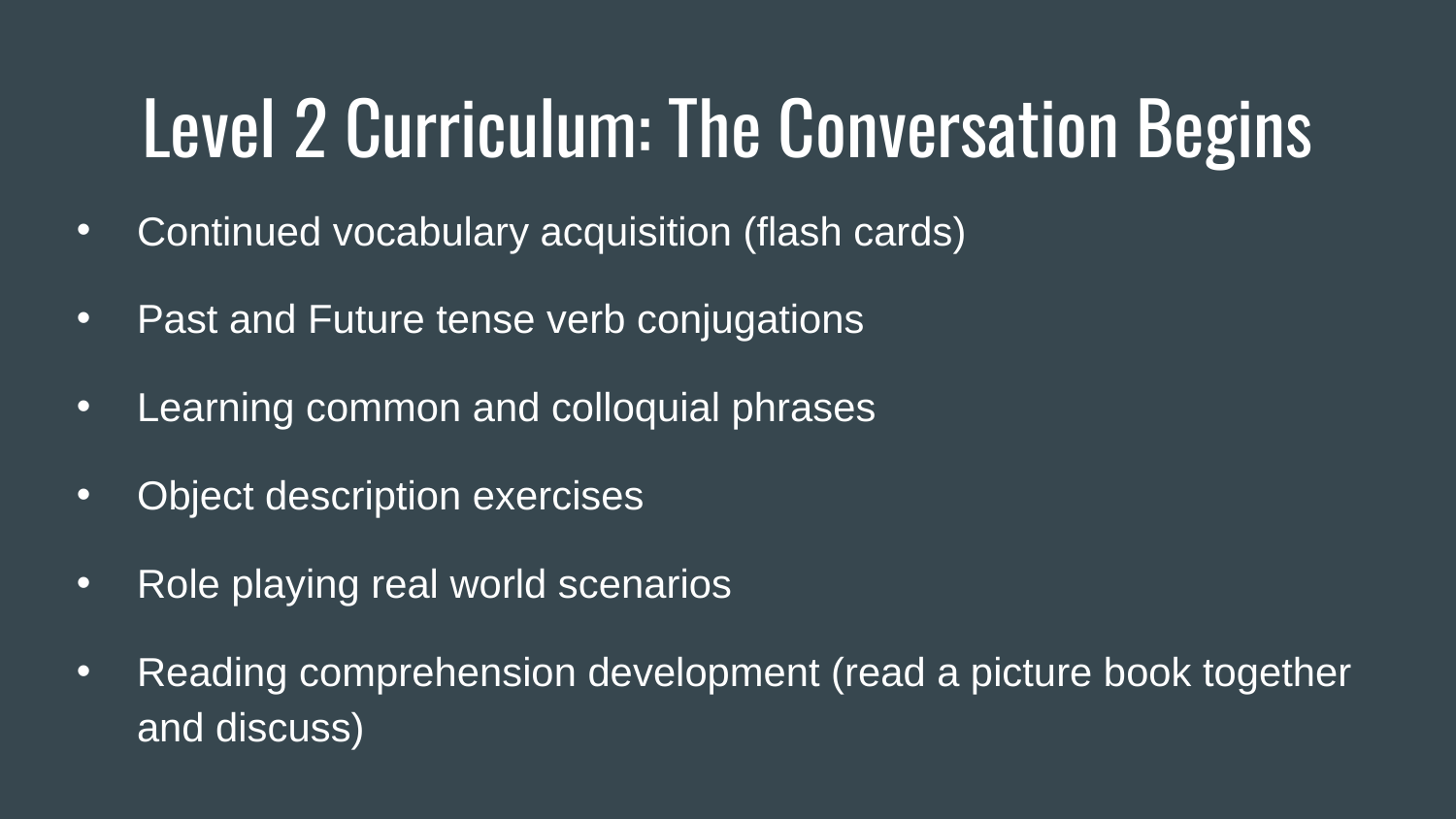

# Level 2 Curriculum: The Conversation Begins
Continued vocabulary acquisition (flash cards)
Past and Future tense verb conjugations
Learning common and colloquial phrases
Object description exercises
Role playing real world scenarios
Reading comprehension development (read a picture book together and discuss)